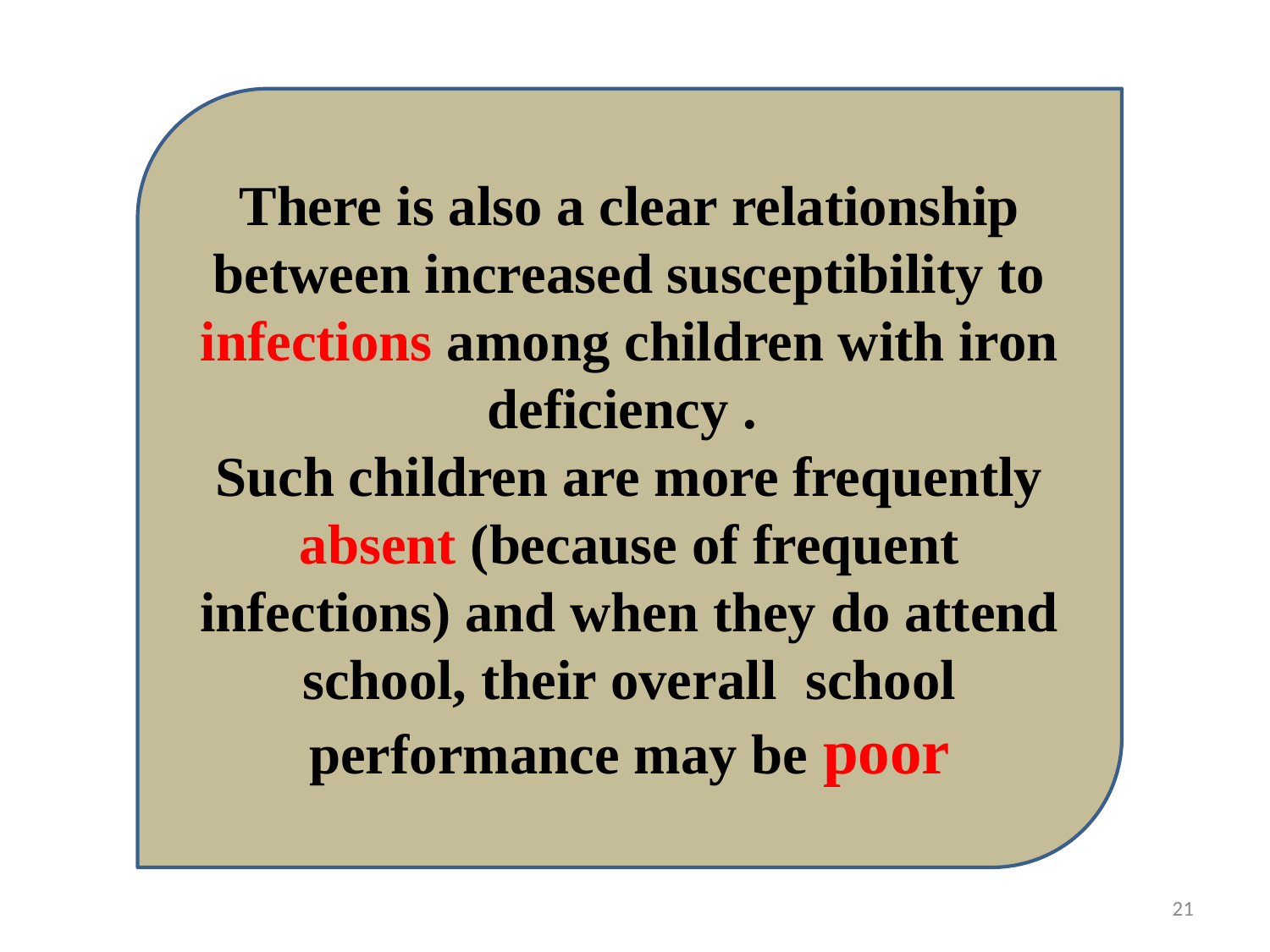

There is also a clear relationship between increased susceptibility to infections among children with iron deficiency .
Such children are more frequently absent (because of frequent infections) and when they do attend school, their overall  school performance may be poor
21